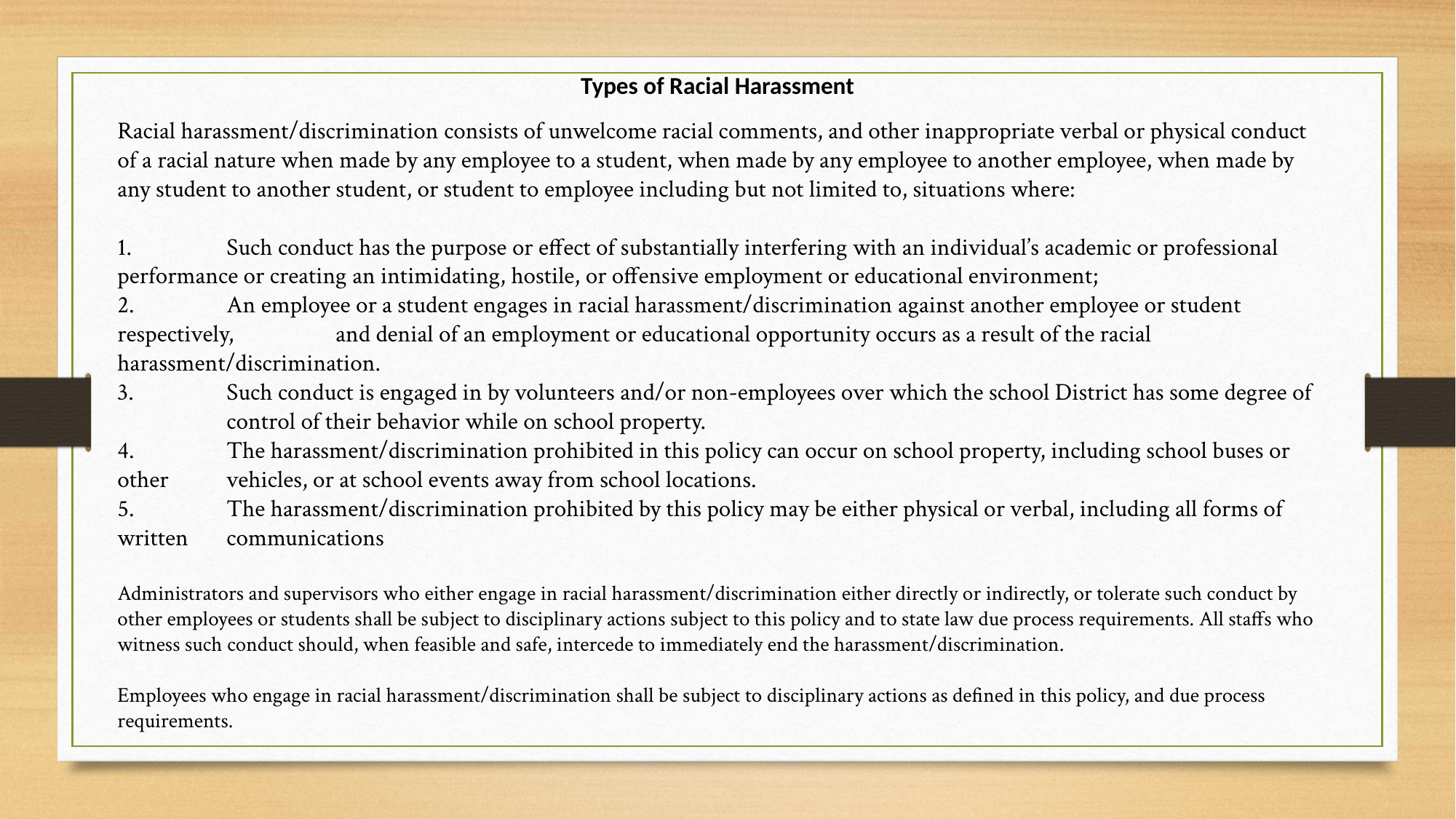

Types of Racial Harassment
Racial harassment/discrimination consists of unwelcome racial comments, and other inappropriate verbal or physical conduct of a racial nature when made by any employee to a student, when made by any employee to another employee, when made by any student to another student, or student to employee including but not limited to, situations where:

1. 	Such conduct has the purpose or effect of substantially interfering with an individual’s academic or professional 	performance or creating an intimidating, hostile, or offensive employment or educational environment;
2. 	An employee or a student engages in racial harassment/discrimination against another employee or student respectively, 	and denial of an employment or educational opportunity occurs as a result of the racial harassment/discrimination.
3. 	Such conduct is engaged in by volunteers and/or non-employees over which the school District has some degree of 	control of their behavior while on school property.
4. 	The harassment/discrimination prohibited in this policy can occur on school property, including school buses or other 	vehicles, or at school events away from school locations.
5. 	The harassment/discrimination prohibited by this policy may be either physical or verbal, including all forms of written 	communications
Administrators and supervisors who either engage in racial harassment/discrimination either directly or indirectly, or tolerate such conduct by other employees or students shall be subject to disciplinary actions subject to this policy and to state law due process requirements. All staffs who witness such conduct should, when feasible and safe, intercede to immediately end the harassment/discrimination.

Employees who engage in racial harassment/discrimination shall be subject to disciplinary actions as defined in this policy, and due process requirements.